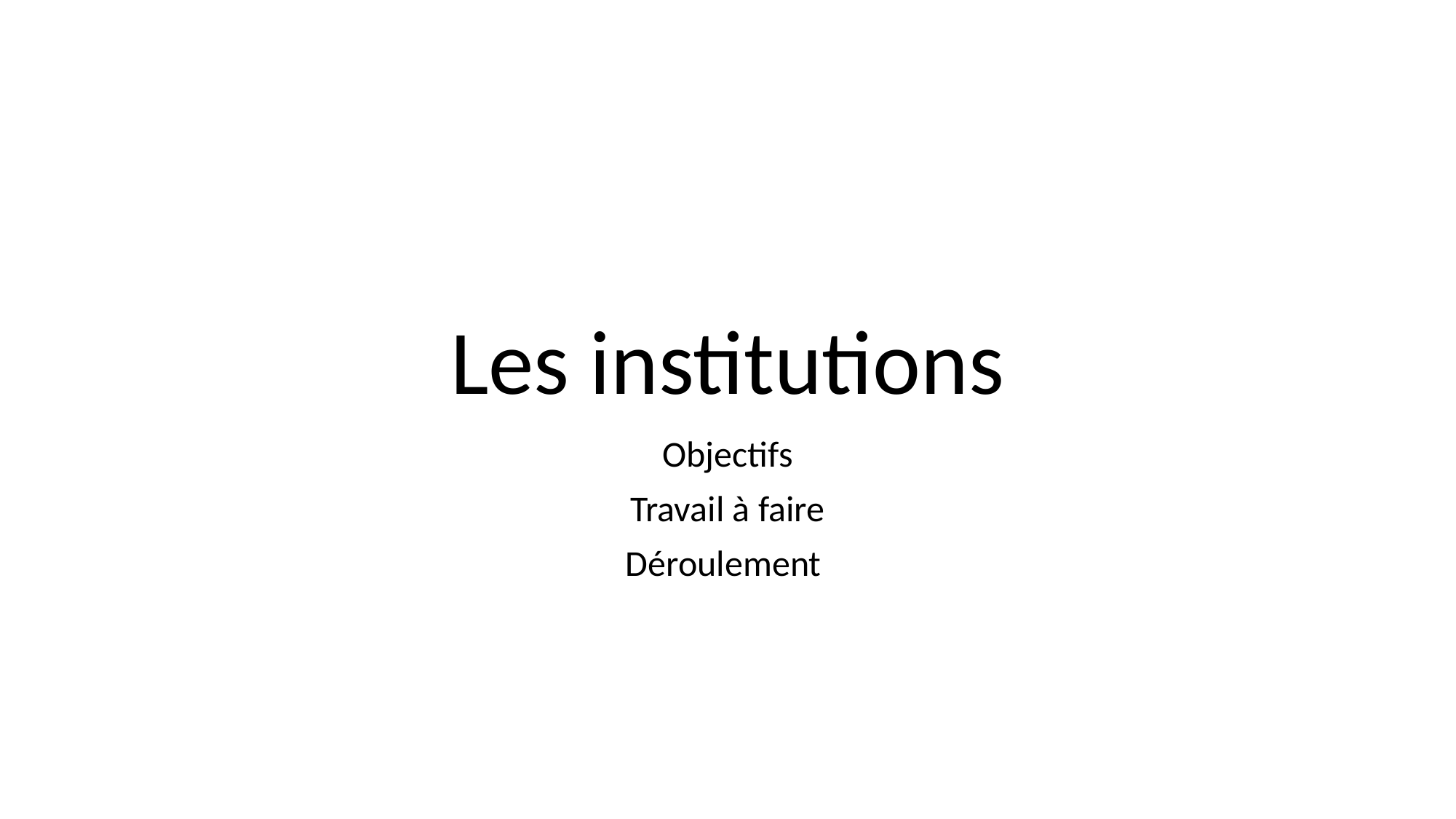

# Les institutions
Objectifs
Travail à faire
Déroulement